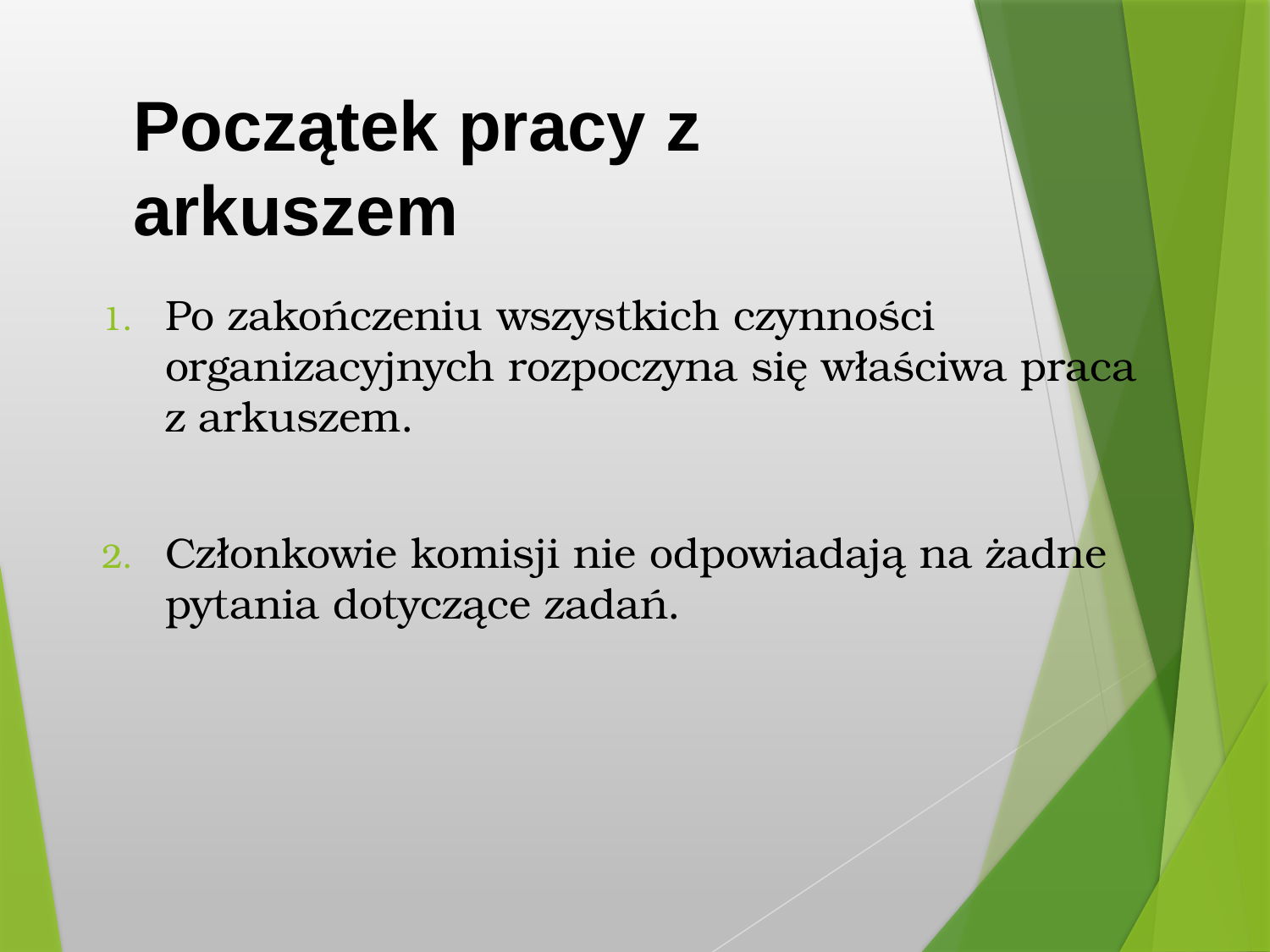

# Początek pracy z arkuszem
Po zakończeniu wszystkich czynności organizacyjnych rozpoczyna się właściwa praca z arkuszem.

Członkowie komisji nie odpowiadają na żadne pytania dotyczące zadań.